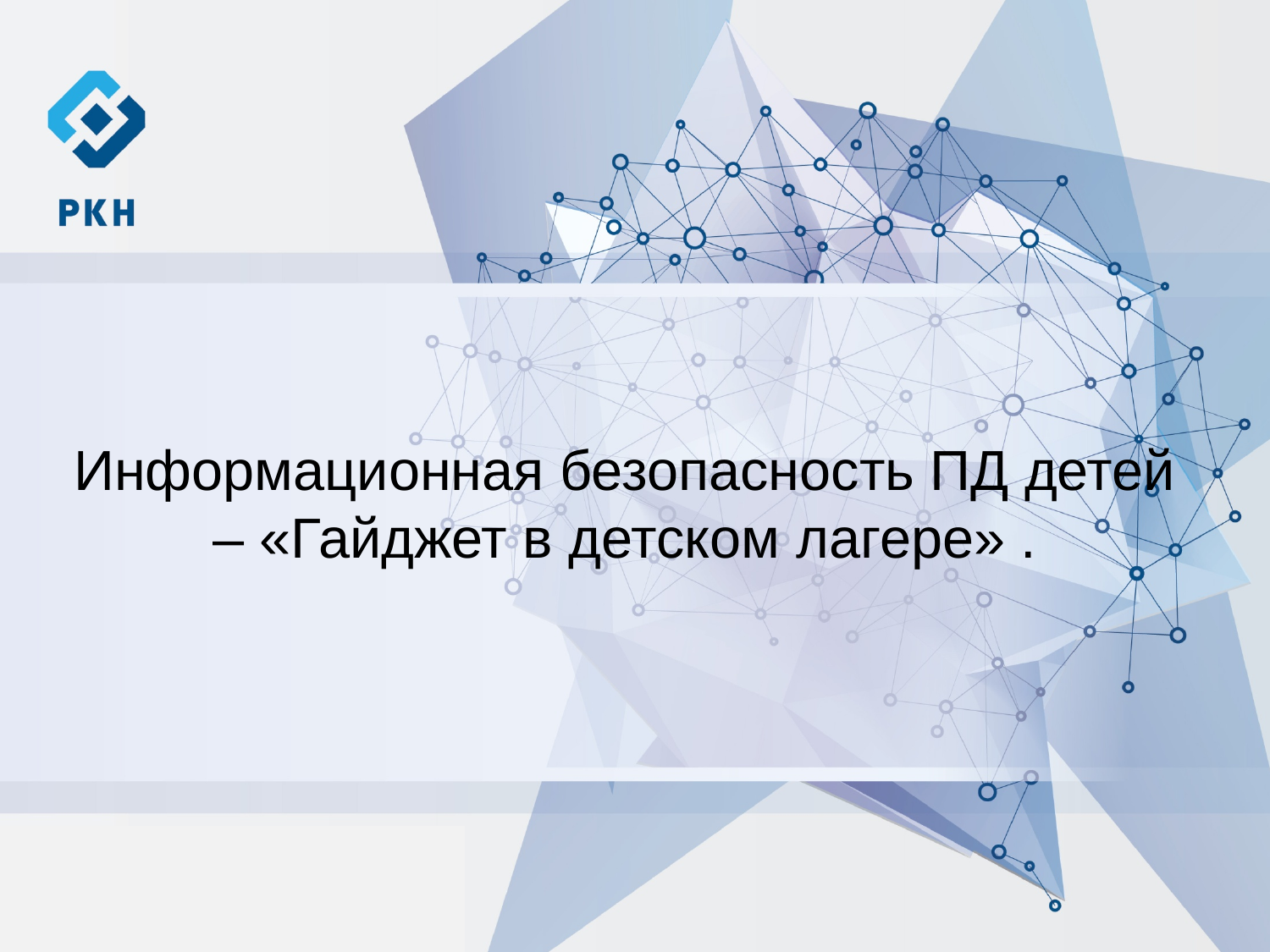

Информационная безопасность ПД детей – «Гайджет в детском лагере» .